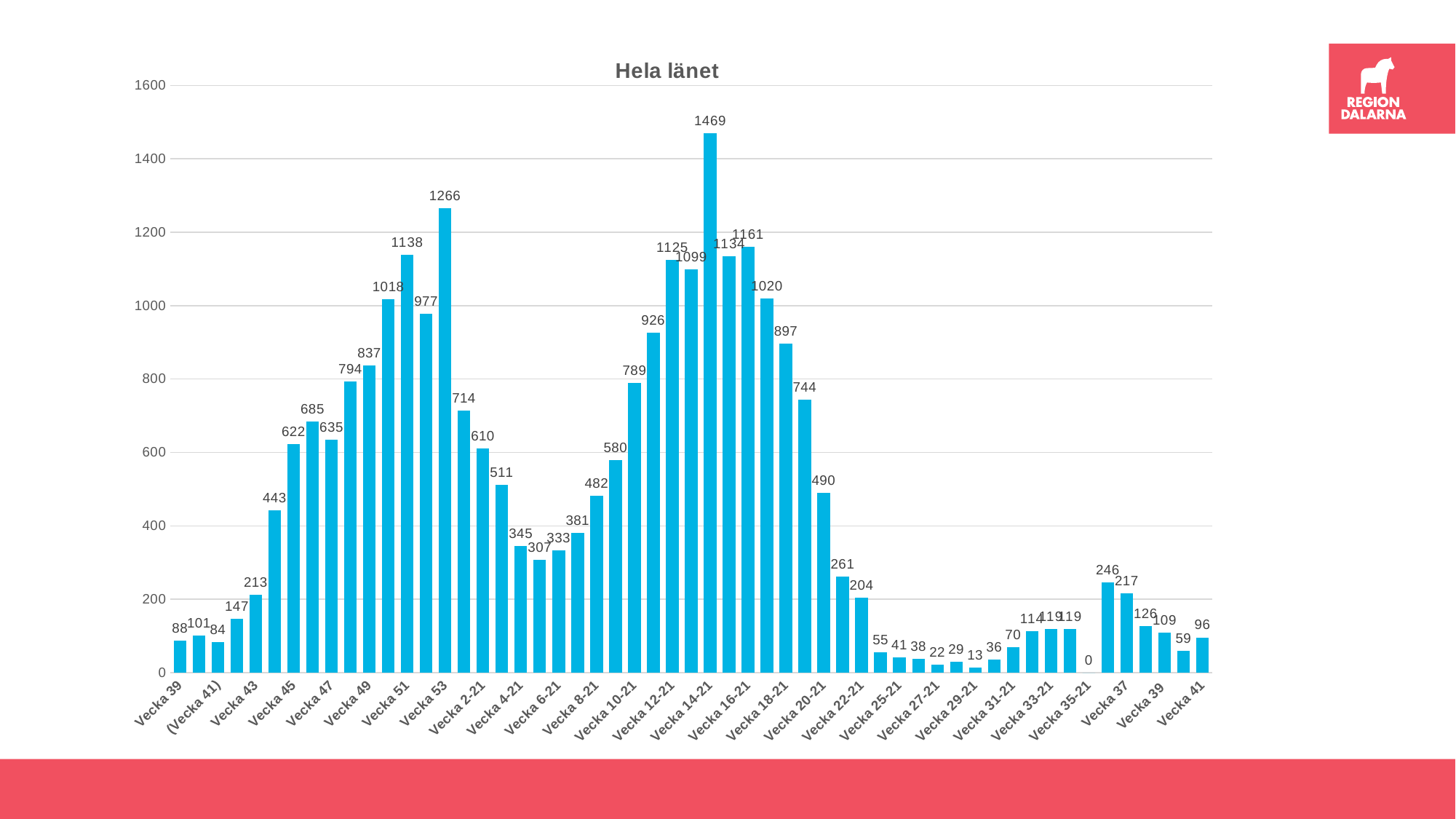

### Chart: Hela länet

| Category | Totalt |
|---|---|
| Vecka 39 | 88.0 |
| Vecka 40 | 101.0 |
| (Vecka 41) | 84.0 |
| Vecka 42 | 147.0 |
| Vecka 43 | 213.0 |
| Vecka 44 | 443.0 |
| Vecka 45 | 622.0 |
| Vecka 46 | 685.0 |
| Vecka 47 | 635.0 |
| Vecka 48 | 794.0 |
| Vecka 49 | 837.0 |
| Vecka 50 | 1018.0 |
| Vecka 51 | 1138.0 |
| Vecka 52 | 977.0 |
| Vecka 53 | 1266.0 |
| Vecka 1-21 | 714.0 |
| Vecka 2-21 | 610.0 |
| Vecka 3-21 | 511.0 |
| Vecka 4-21 | 345.0 |
| Vecka 5-21 | 307.0 |
| Vecka 6-21 | 333.0 |
| Vecka 7-21 | 381.0 |
| Vecka 8-21 | 482.0 |
| Vecka 9-21 | 580.0 |
| Vecka 10-21 | 789.0 |
| Vecka 11-21 | 926.0 |
| Vecka 12-21 | 1125.0 |
| Vecka 13-21 | 1099.0 |
| Vecka 14-21 | 1469.0 |
| Vecka 15-21 | 1134.0 |
| Vecka 16-21 | 1161.0 |
| Vecka 17-21 | 1020.0 |
| Vecka 18-21 | 897.0 |
| Vecka 19-21 | 744.0 |
| Vecka 20-21 | 490.0 |
| Vecka 21-21 | 261.0 |
| Vecka 22-21 | 204.0 |
| Vecka 24-21 | 55.0 |
| Vecka 25-21 | 41.0 |
| Vecka 26-21 | 38.0 |
| Vecka 27-21 | 22.0 |
| Vecka 28-21 | 29.0 |
| Vecka 29-21 | 13.0 |
| Vecka 30-21 | 36.0 |
| Vecka 31-21 | 70.0 |
| Vecka 32-21 | 114.0 |
| Vecka 33-21 | 119.0 |
| Vecka 34-21 | 119.0 |
| Vecka 35-21 | 0.0 |
| Vecka 36-21 | 246.0 |
| Vecka 37 | 217.0 |
| Vecka 38  | 126.0 |
| Vecka 39  | 109.0 |
| Vecka 40  | 59.0 |
| Vecka 41 | 96.0 |